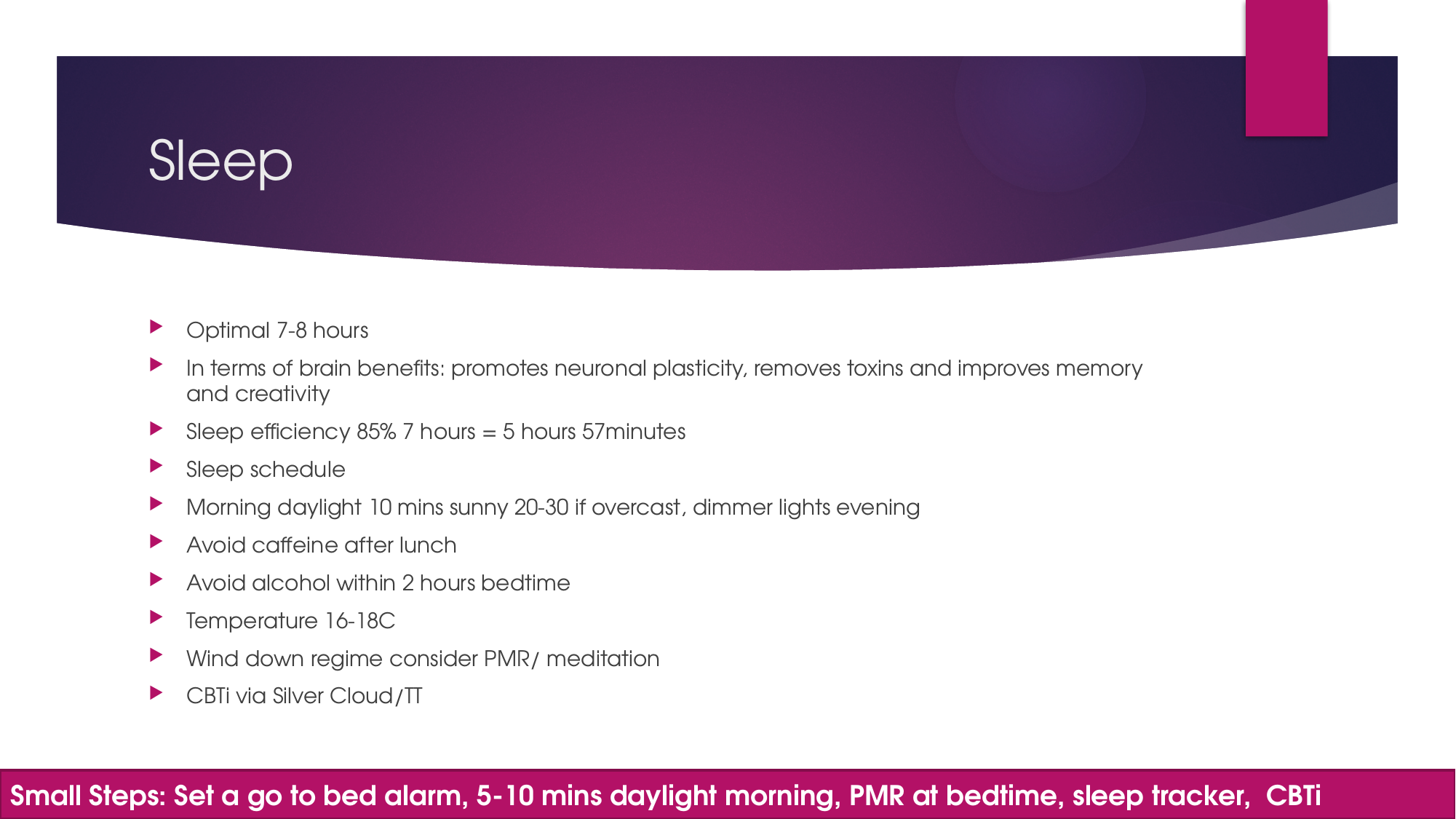

# Sleep
Optimal 7-8 hours
In terms of brain benefits: promotes neuronal plasticity, removes toxins and improves memory and creativity
Sleep efficiency 85% 7 hours = 5 hours 57minutes
Sleep schedule
Morning daylight 10 mins sunny 20-30 if overcast, dimmer lights evening
Avoid caffeine after lunch
Avoid alcohol within 2 hours bedtime
Temperature 16-18C
Wind down regime consider PMR/ meditation
CBTi via Silver Cloud/TT

Small Steps: Set a go to bed alarm, 5-10 mins daylight morning, PMR at bedtime, sleep tracker,  CBTi